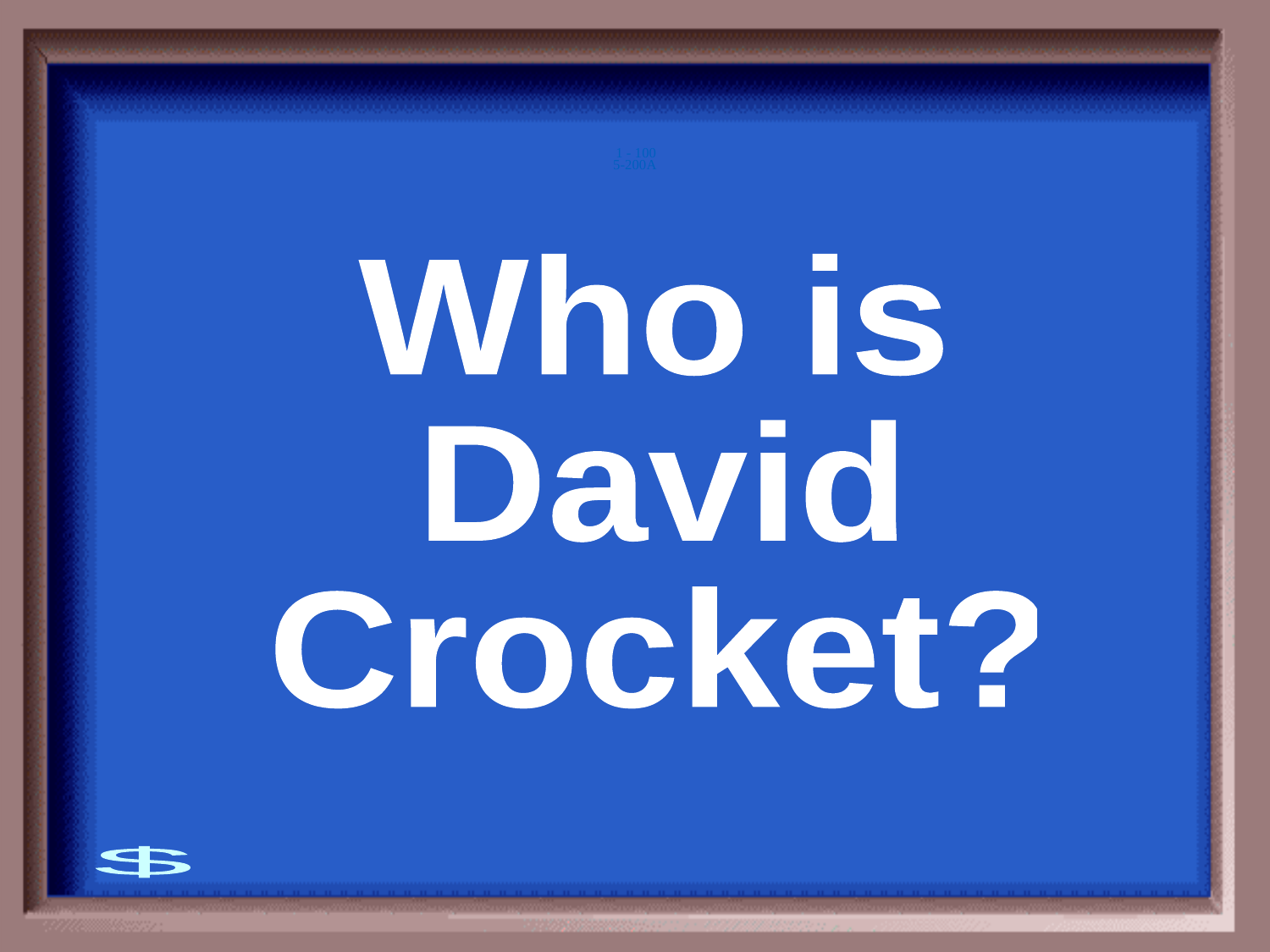

5-200A
1 - 100
Who is
David
Crocket?
$200